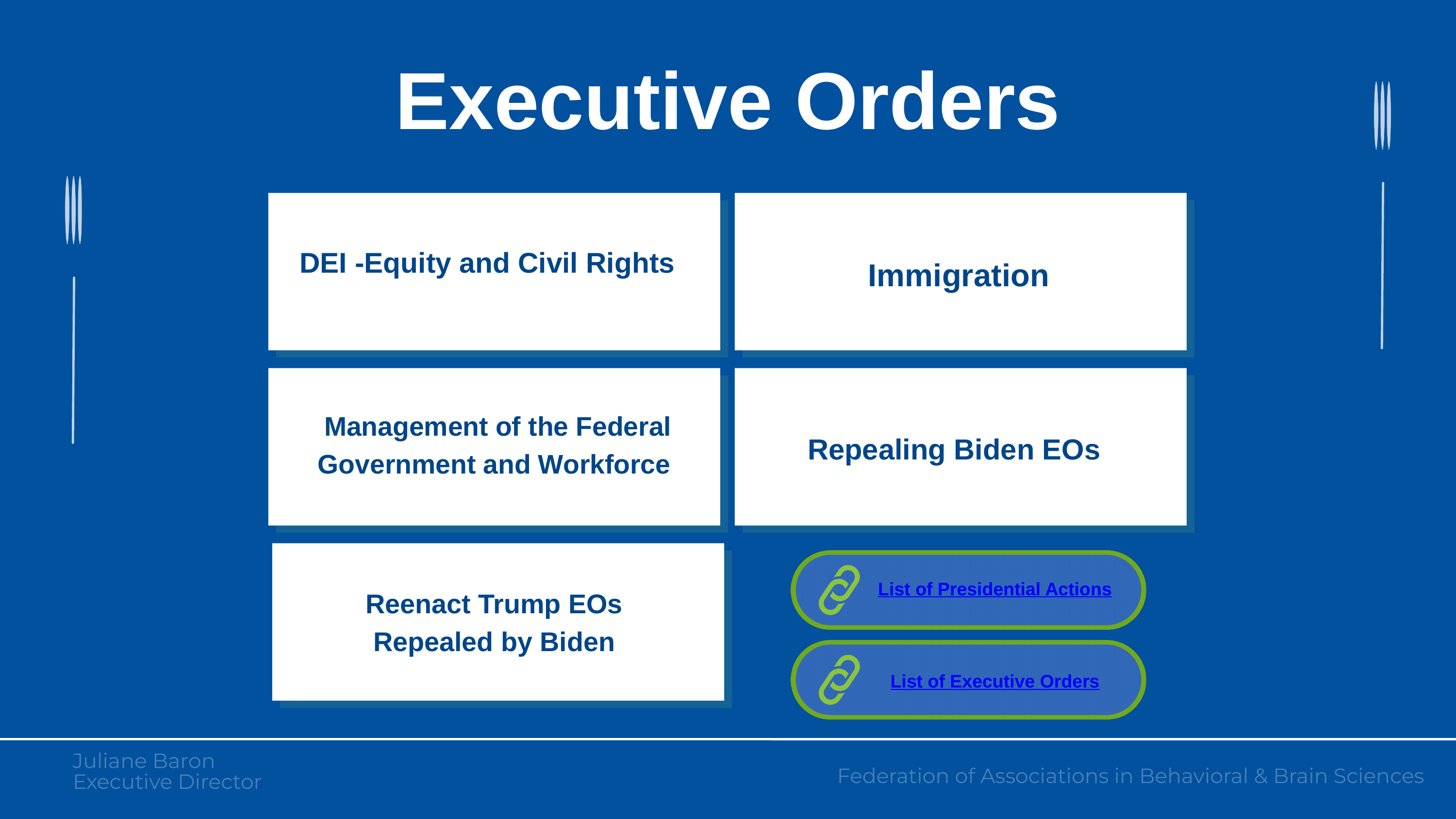

Executive Orders​

DEI -Equity and Civil Rights​
 Immigration​

 Management of the Federal Government and Workforce​
Repealing Biden EOs​

List of Presidential Actions
Reenact Trump EOs Repealed by Biden​

List of Executive Orders

Juliane Baron​
Executive Director​

Federation of Associations in Behavioral & Brain Sciences​